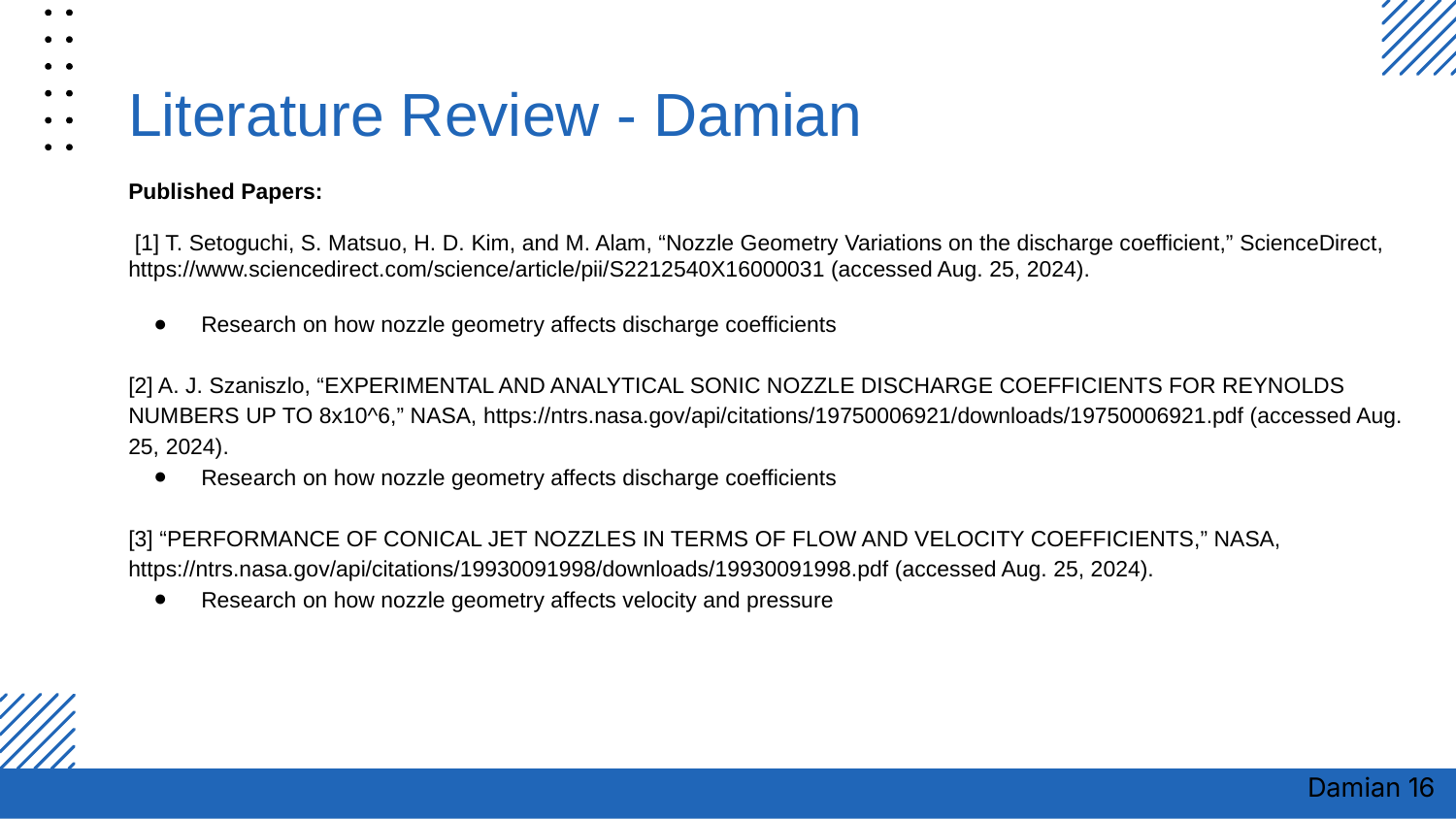

# Literature Review - Damian
Published Papers:
 [1] T. Setoguchi, S. Matsuo, H. D. Kim, and M. Alam, “Nozzle Geometry Variations on the discharge coefficient,” ScienceDirect, https://www.sciencedirect.com/science/article/pii/S2212540X16000031 (accessed Aug. 25, 2024).
Research on how nozzle geometry affects discharge coefficients

[2] A. J. Szaniszlo, “EXPERIMENTAL AND ANALYTICAL SONIC NOZZLE DISCHARGE COEFFICIENTS FOR REYNOLDS NUMBERS UP TO 8x10^6,” NASA, https://ntrs.nasa.gov/api/citations/19750006921/downloads/19750006921.pdf (accessed Aug. 25, 2024).
Research on how nozzle geometry affects discharge coefficients

[3] “PERFORMANCE OF CONICAL JET NOZZLES IN TERMS OF FLOW AND VELOCITY COEFFICIENTS,” NASA, https://ntrs.nasa.gov/api/citations/19930091998/downloads/19930091998.pdf (accessed Aug. 25, 2024).
Research on how nozzle geometry affects velocity and pressure
Damian 16